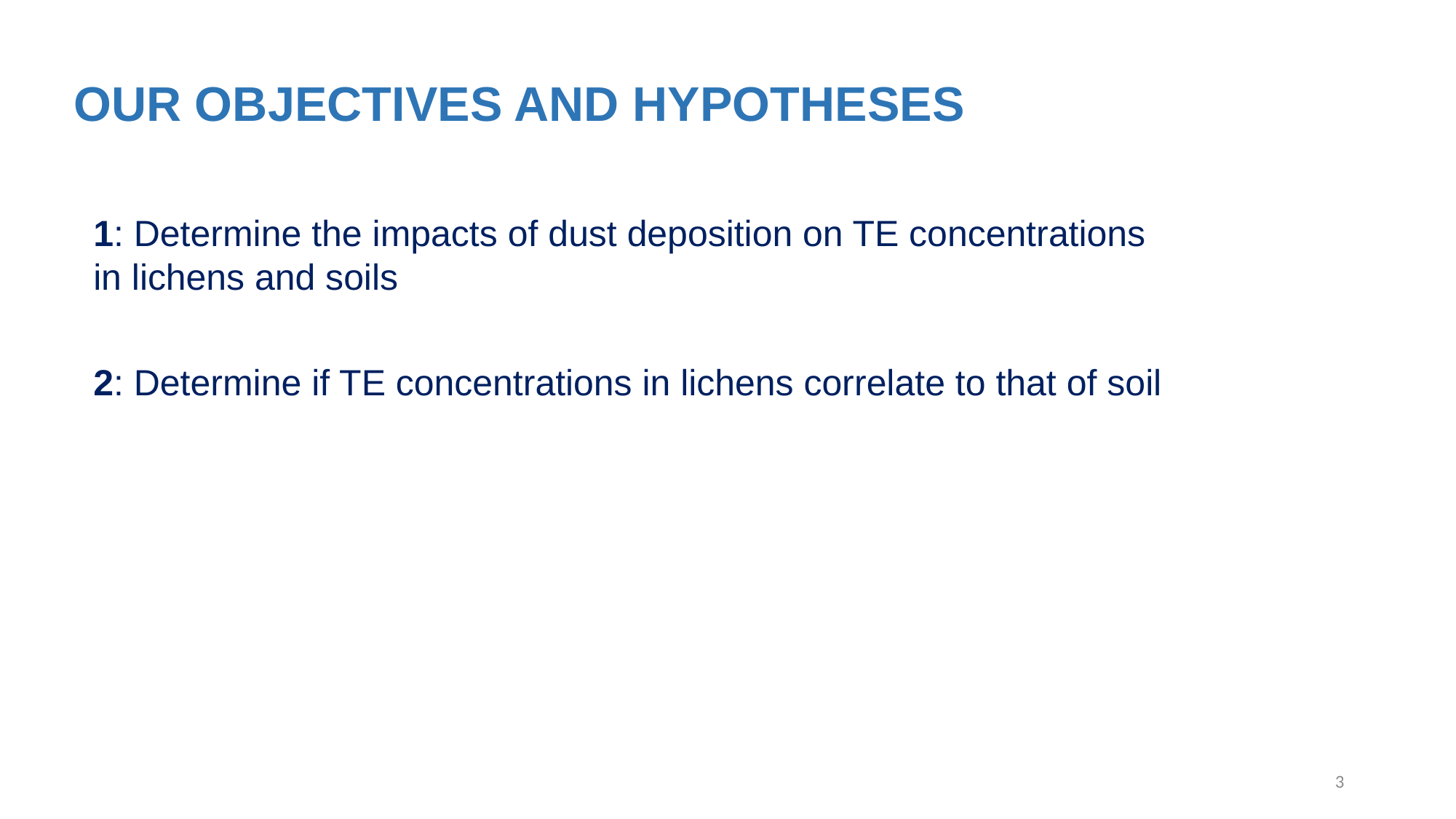

OUR OBJECTIVES AND HYPOTHESES
1: Determine the impacts of dust deposition on TE concentrations in lichens and soils
2: Determine if TE concentrations in lichens correlate to that of soil
3